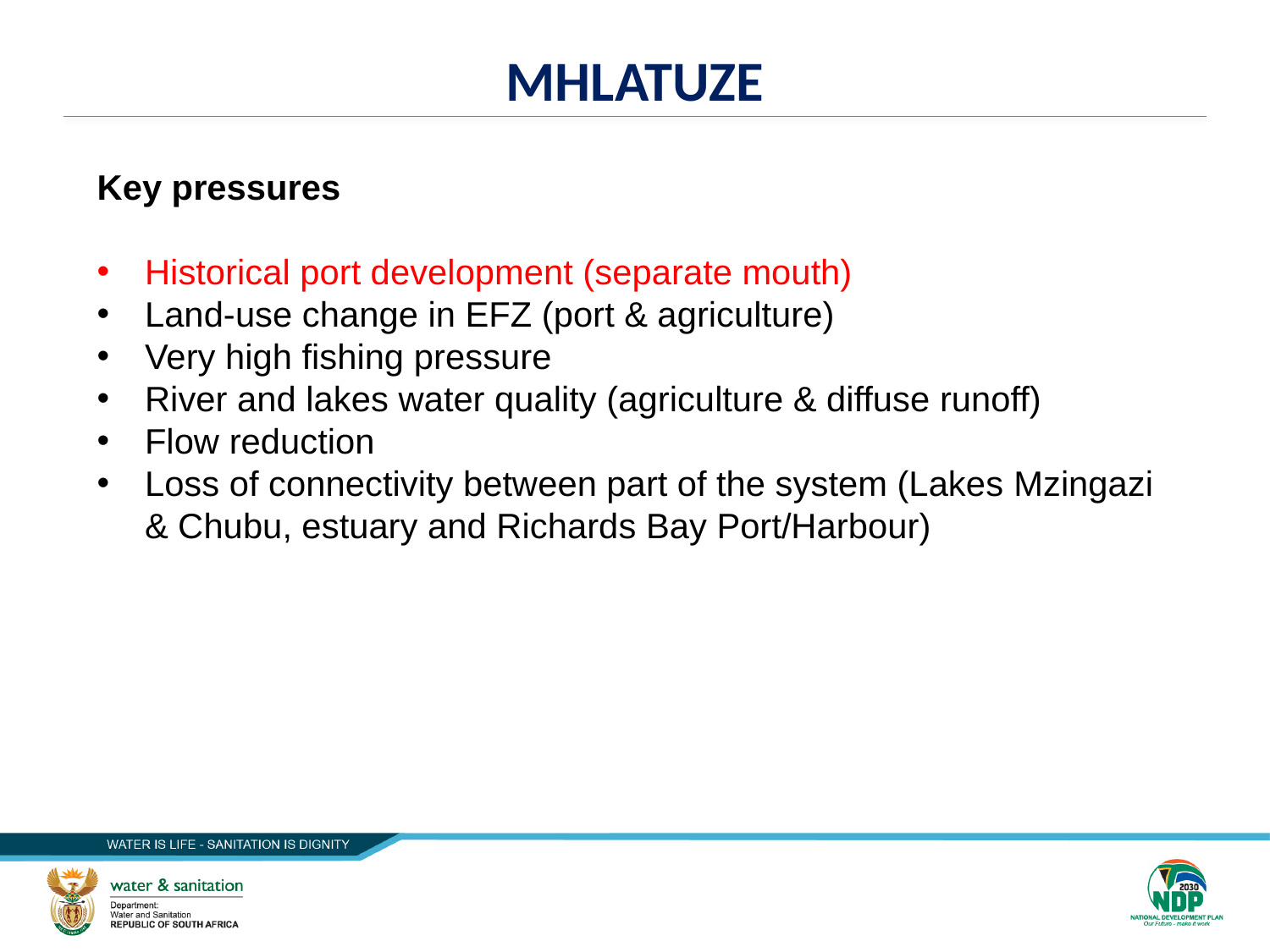

# MHLATUZE
Key pressures

Historical port development (separate mouth)
Land-use change in EFZ (port & agriculture)
Very high fishing pressure
River and lakes water quality (agriculture & diffuse runoff)
Flow reduction
Loss of connectivity between part of the system (Lakes Mzingazi & Chubu, estuary and Richards Bay Port/Harbour)